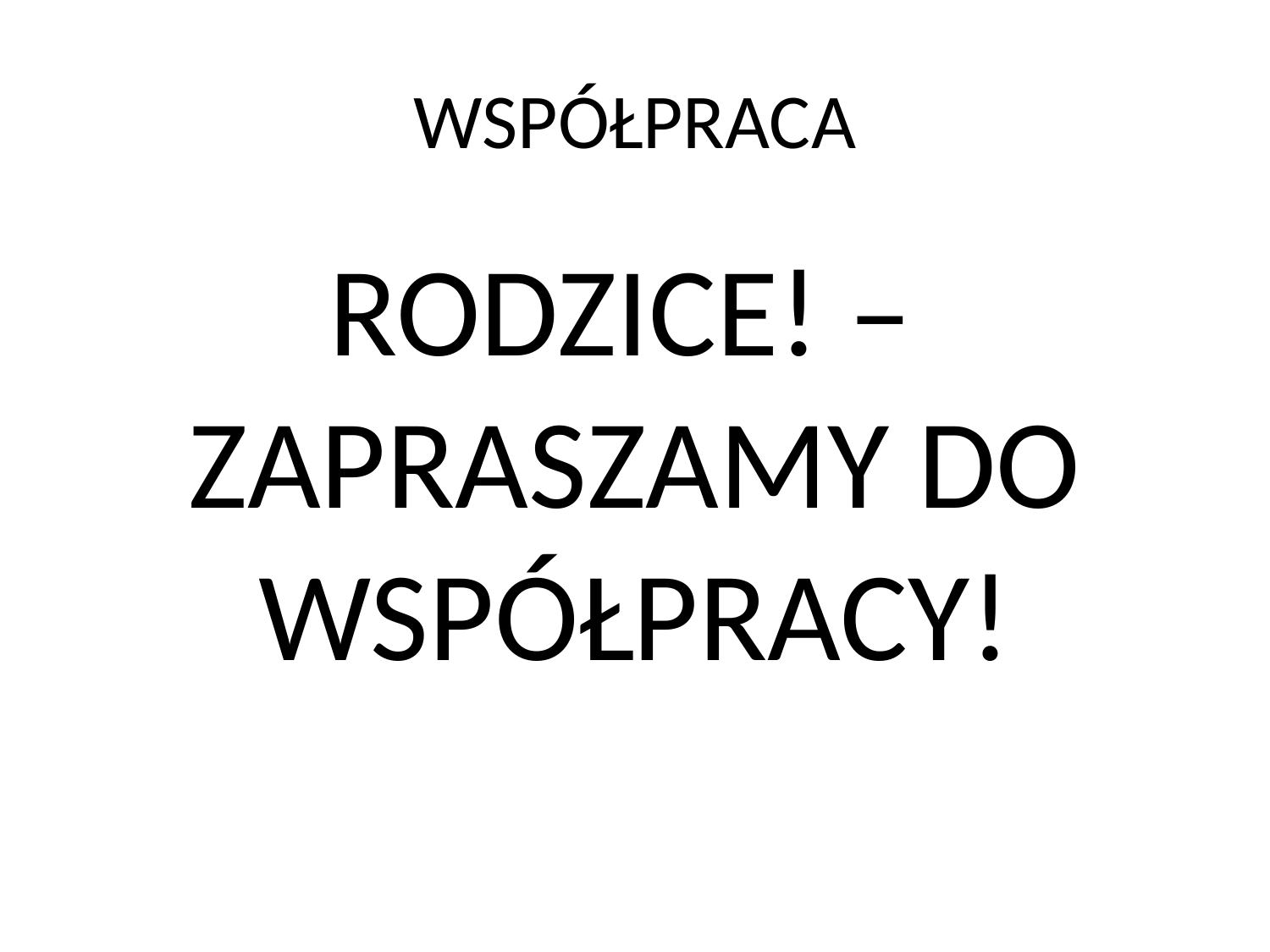

# WSPÓŁPRACA
RODZICE! –
ZAPRASZAMY DO WSPÓŁPRACY!